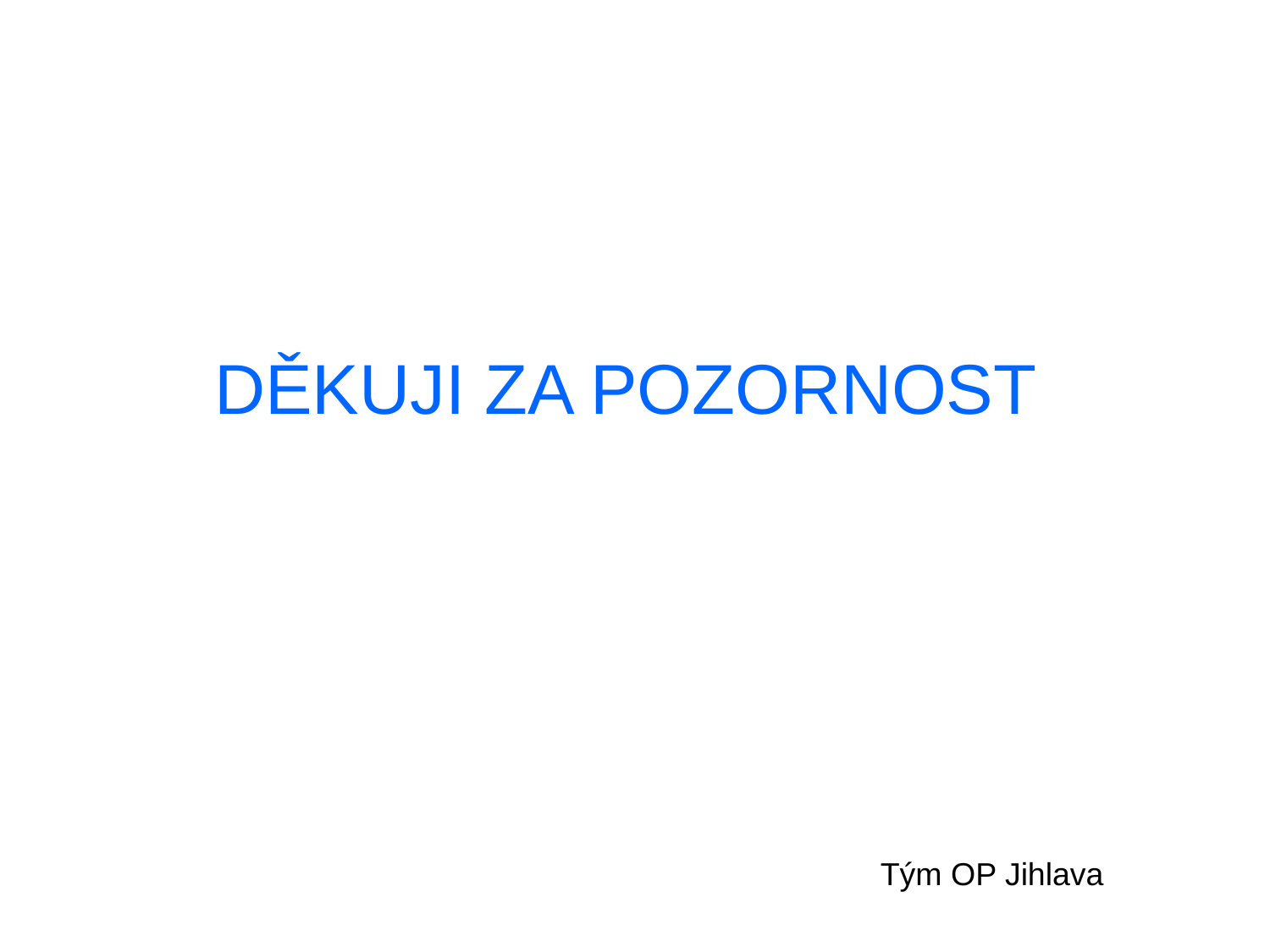

# DĚKUJI ZA POZORNOST
Tým OP Jihlava